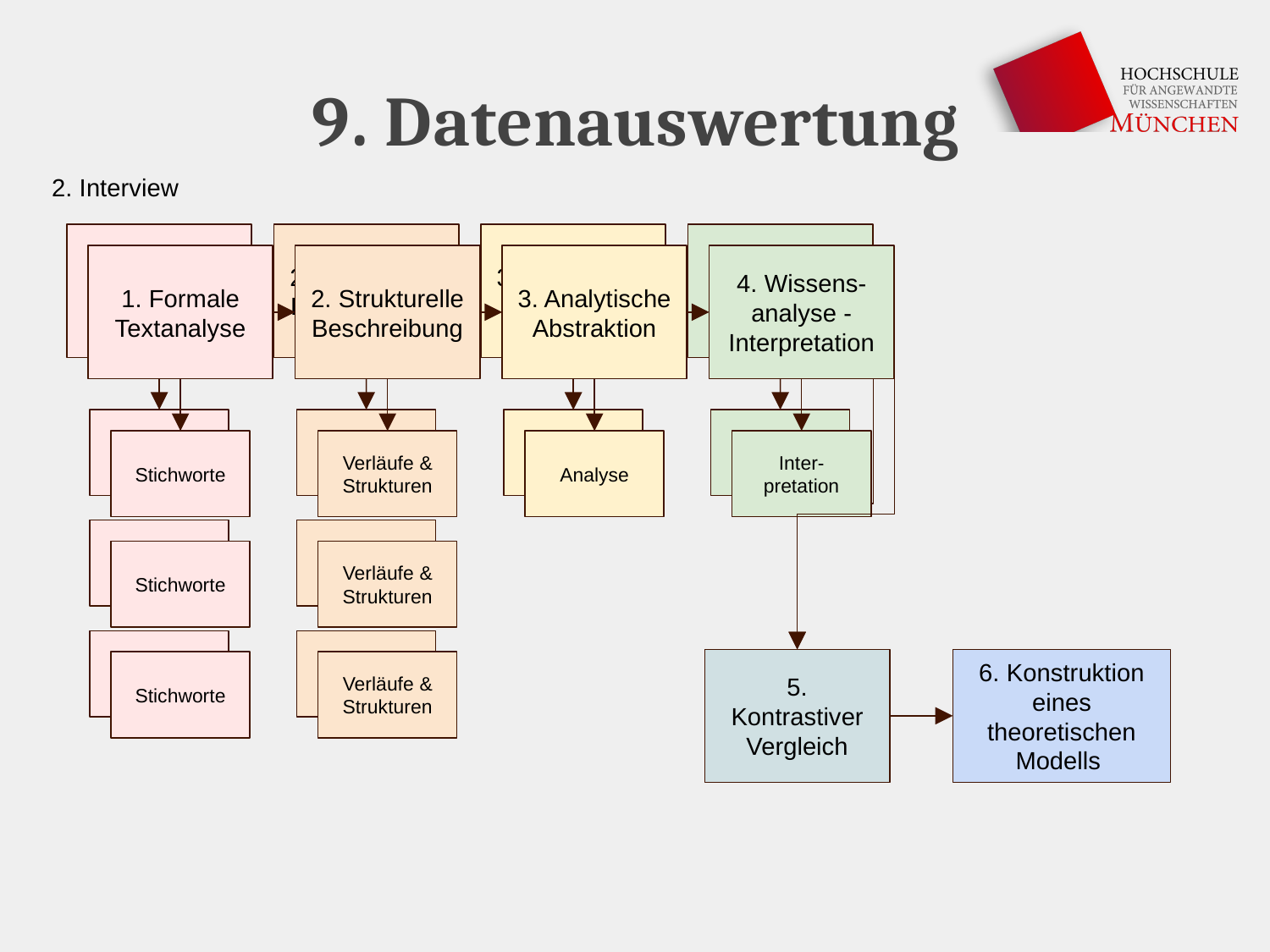

# 9. Datenauswertung
2. Interview
1. Formale Textanalyse
2. Strukturelle Beschreibung
3. Analytische Abstraktion
4. Wissens-
analyse - Interpretation
Inter-
pretation
Stichworte
Verläufe & Strukturen
Analyse
Stichworte
Verläufe & Strukturen
Stichworte
Verläufe & Strukturen
1. Formale Textanalyse
2. Strukturelle Beschreibung
3. Analytische Abstraktion
4. Wissens-
analyse - Interpretation
Inter-
pretation
Stichworte
Verläufe & Strukturen
Analyse
Stichworte
Verläufe & Strukturen
Stichworte
Verläufe & Strukturen
6. Konstruktion eines theoretischen Modells
5. Kontrastiver Vergleich